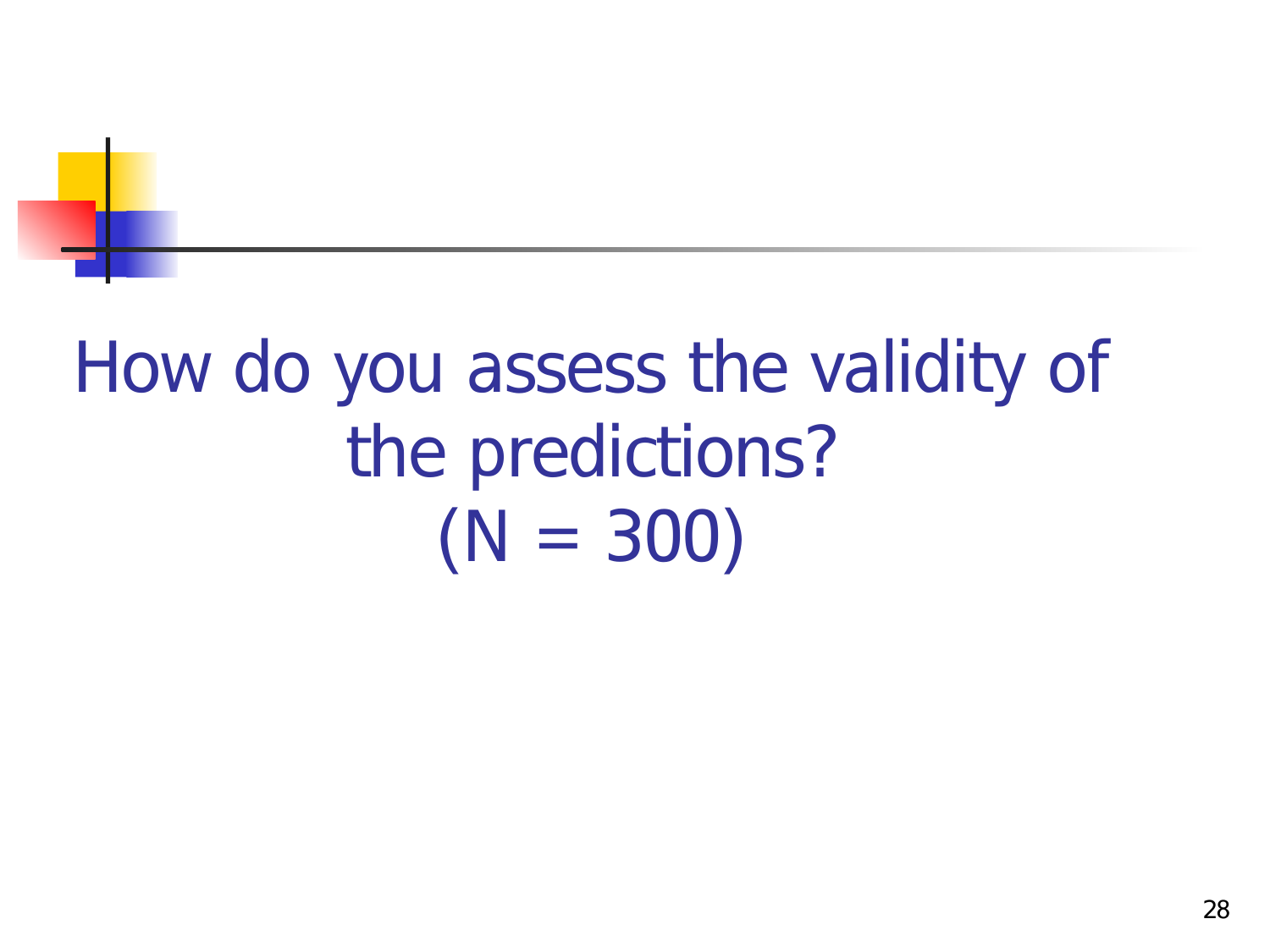

# How do you assess the validity of the predictions? (N = 300)
28